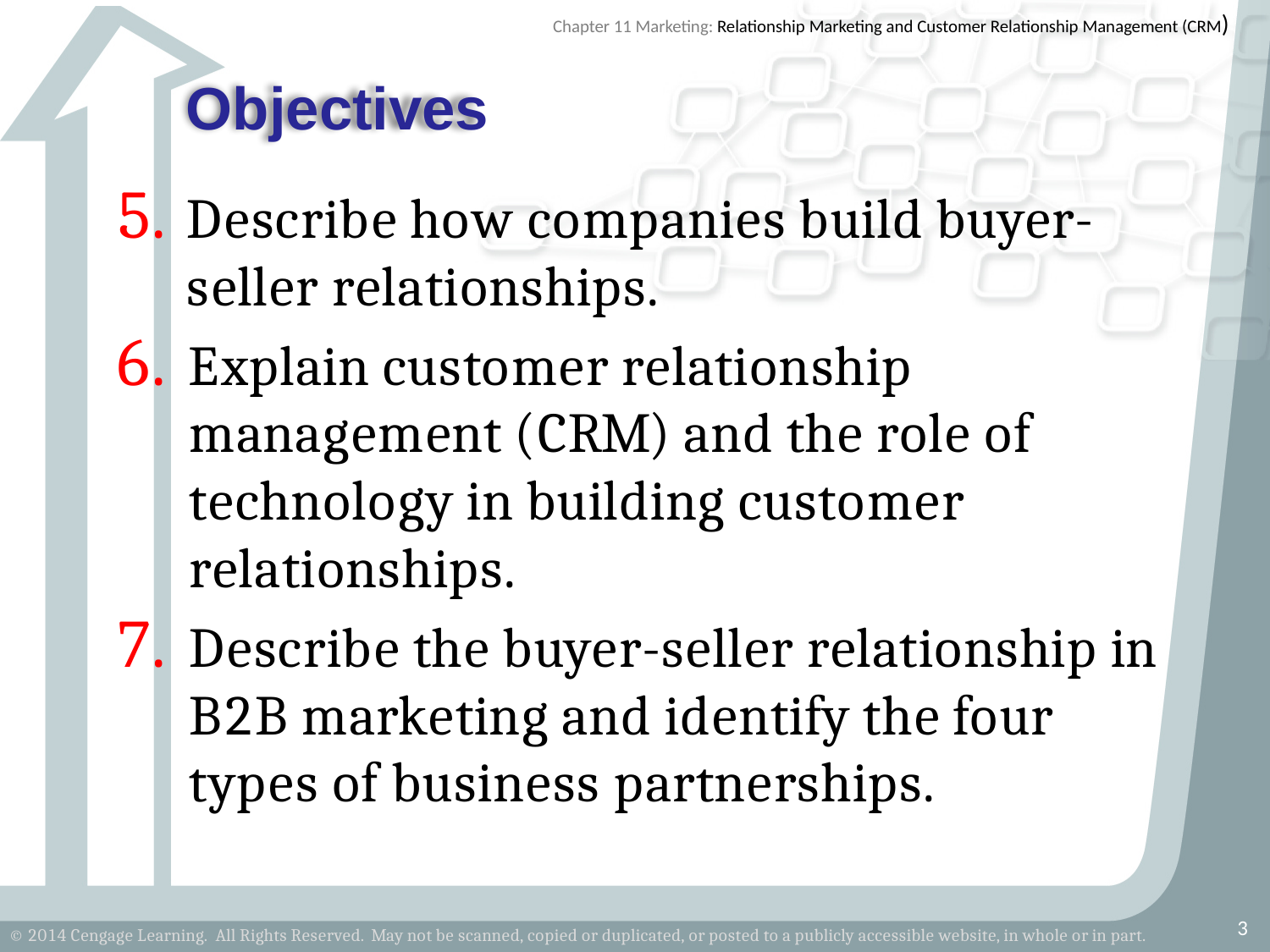

# Objectives
Describe how companies build buyer-seller relationships.
Explain customer relationship management (CRM) and the role of technology in building customer relationships.
Describe the buyer-seller relationship in B2B marketing and identify the four types of business partnerships.

3